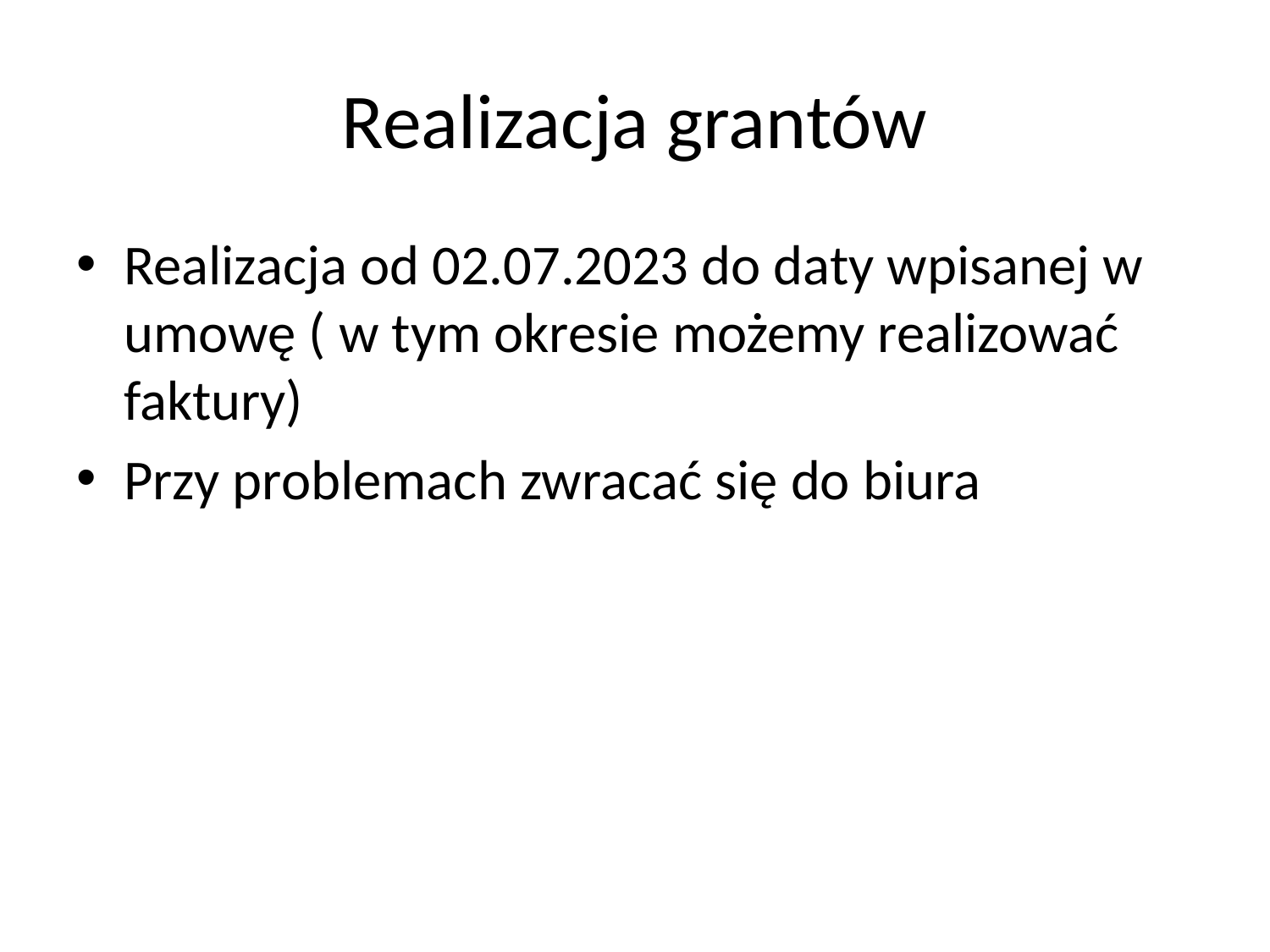

# Realizacja grantów
Realizacja od 02.07.2023 do daty wpisanej w umowę ( w tym okresie możemy realizować faktury)
Przy problemach zwracać się do biura